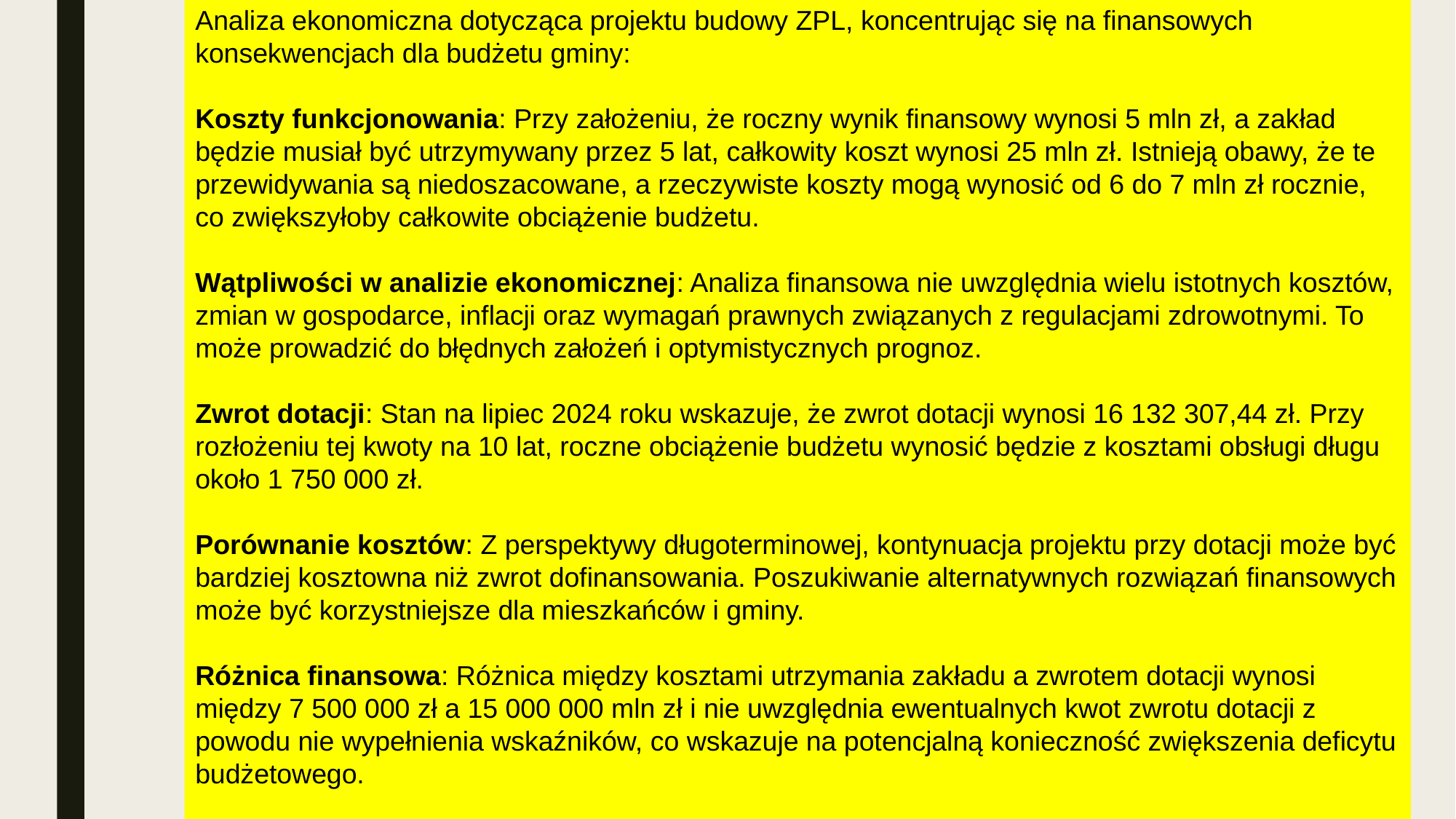

Analiza ekonomiczna dotycząca projektu budowy ZPL, koncentrując się na finansowych konsekwencjach dla budżetu gminy:
Koszty funkcjonowania: Przy założeniu, że roczny wynik finansowy wynosi 5 mln zł, a zakład będzie musiał być utrzymywany przez 5 lat, całkowity koszt wynosi 25 mln zł. Istnieją obawy, że te przewidywania są niedoszacowane, a rzeczywiste koszty mogą wynosić od 6 do 7 mln zł rocznie, co zwiększyłoby całkowite obciążenie budżetu.

Wątpliwości w analizie ekonomicznej: Analiza finansowa nie uwzględnia wielu istotnych kosztów, zmian w gospodarce, inflacji oraz wymagań prawnych związanych z regulacjami zdrowotnymi. To może prowadzić do błędnych założeń i optymistycznych prognoz.

Zwrot dotacji: Stan na lipiec 2024 roku wskazuje, że zwrot dotacji wynosi 16 132 307,44 zł. Przy rozłożeniu tej kwoty na 10 lat, roczne obciążenie budżetu wynosić będzie z kosztami obsługi długu około 1 750 000 zł.

Porównanie kosztów: Z perspektywy długoterminowej, kontynuacja projektu przy dotacji może być bardziej kosztowna niż zwrot dofinansowania. Poszukiwanie alternatywnych rozwiązań finansowych może być korzystniejsze dla mieszkańców i gminy.

Różnica finansowa: Różnica między kosztami utrzymania zakładu a zwrotem dotacji wynosi między 7 500 000 zł a 15 000 000 mln zł i nie uwzględnia ewentualnych kwot zwrotu dotacji z powodu nie wypełnienia wskaźników, co wskazuje na potencjalną konieczność zwiększenia deficytu budżetowego.

Wnioski:
1. Projekt budowy zakładu może generować znaczne obciążenia finansowe dla gminy Gołdap, co może być problematyczne, zwłaszcza w kontekście istniejących wątpliwości co do prognoz finansowych.
2. Niezbędne jest uwzględnienie szerszego zakresu kosztów oraz zmiennych makroekonomicznych w analizach ekonomicznych, aby lepiej ocenić wykonalność i długoterminowe skutki projektu.
3.Warto rozważyć alternatywne modele finansowania, które mogą zredukować obciążenia budżetowe dla gminy i mieszkańców.